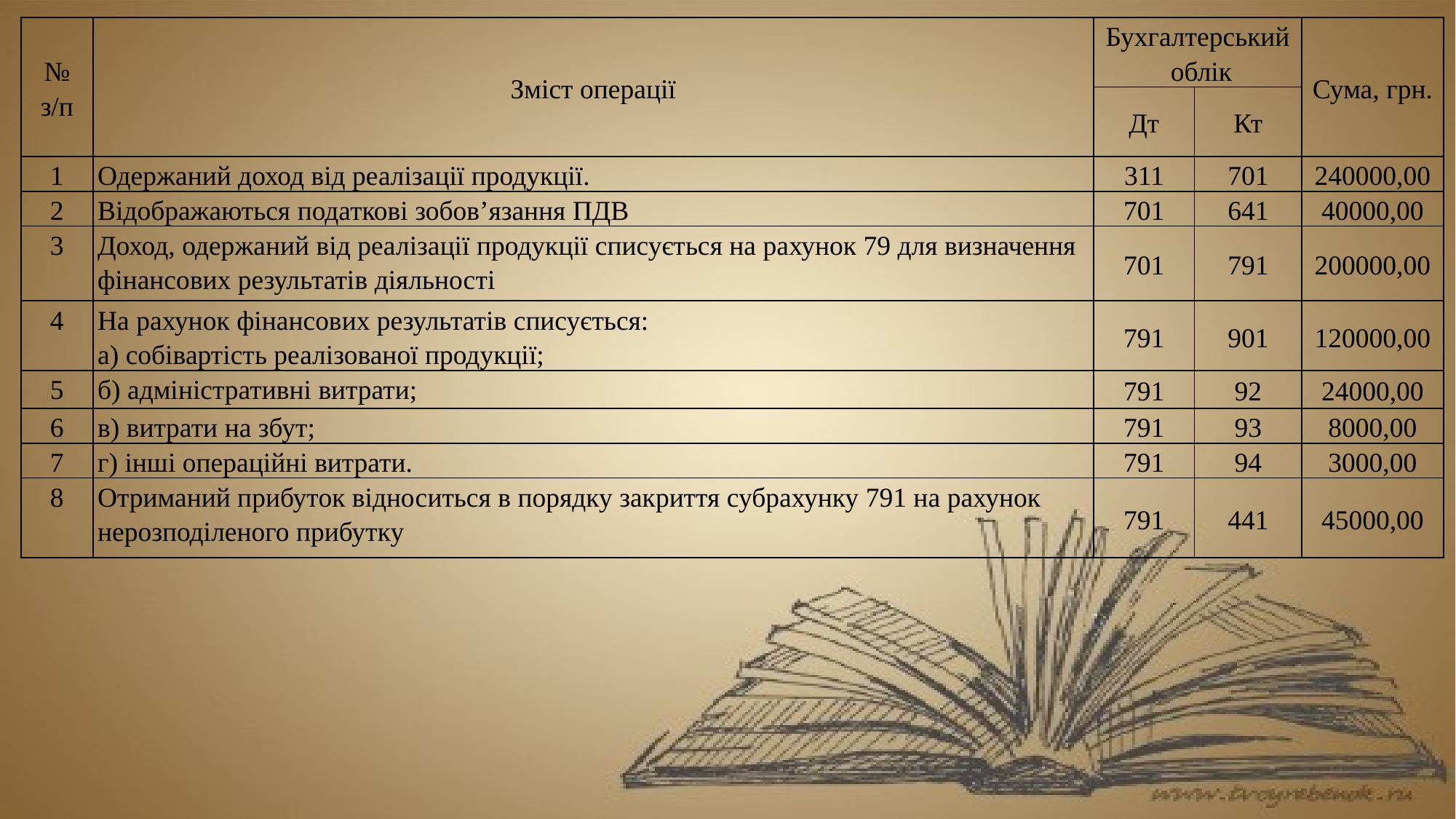

| № з/п | Зміст операції | Бухгалтерський облік |  | Сума, грн. |
| --- | --- | --- | --- | --- |
|  |  | Дт | Кт |  |
| 1 | Одержаний доход від реалізації продукції. | 311 | 701 | 240000,00 |
| 2 | Відображаються податкові зобов’язання ПДВ | 701 | 641 | 40000,00 |
| 3 | Доход, одержаний від реалізації продукції списується на рахунок 79 для визначення фінансових результатів діяльності | 701 | 791 | 200000,00 |
| 4 | На рахунок фінансових результатів списується: а) собівартість реалізованої продукції; | 791 | 901 | 120000,00 |
| 5 | б) адміністративні витрати; | 791 | 92 | 24000,00 |
| 6 | в) витрати на збут; | 791 | 93 | 8000,00 |
| 7 | г) інші операційні витрати. | 791 | 94 | 3000,00 |
| 8 | Отриманий прибуток відноситься в порядку закриття субрахунку 791 на рахунок нерозподіленого прибутку | 791 | 441 | 45000,00 |